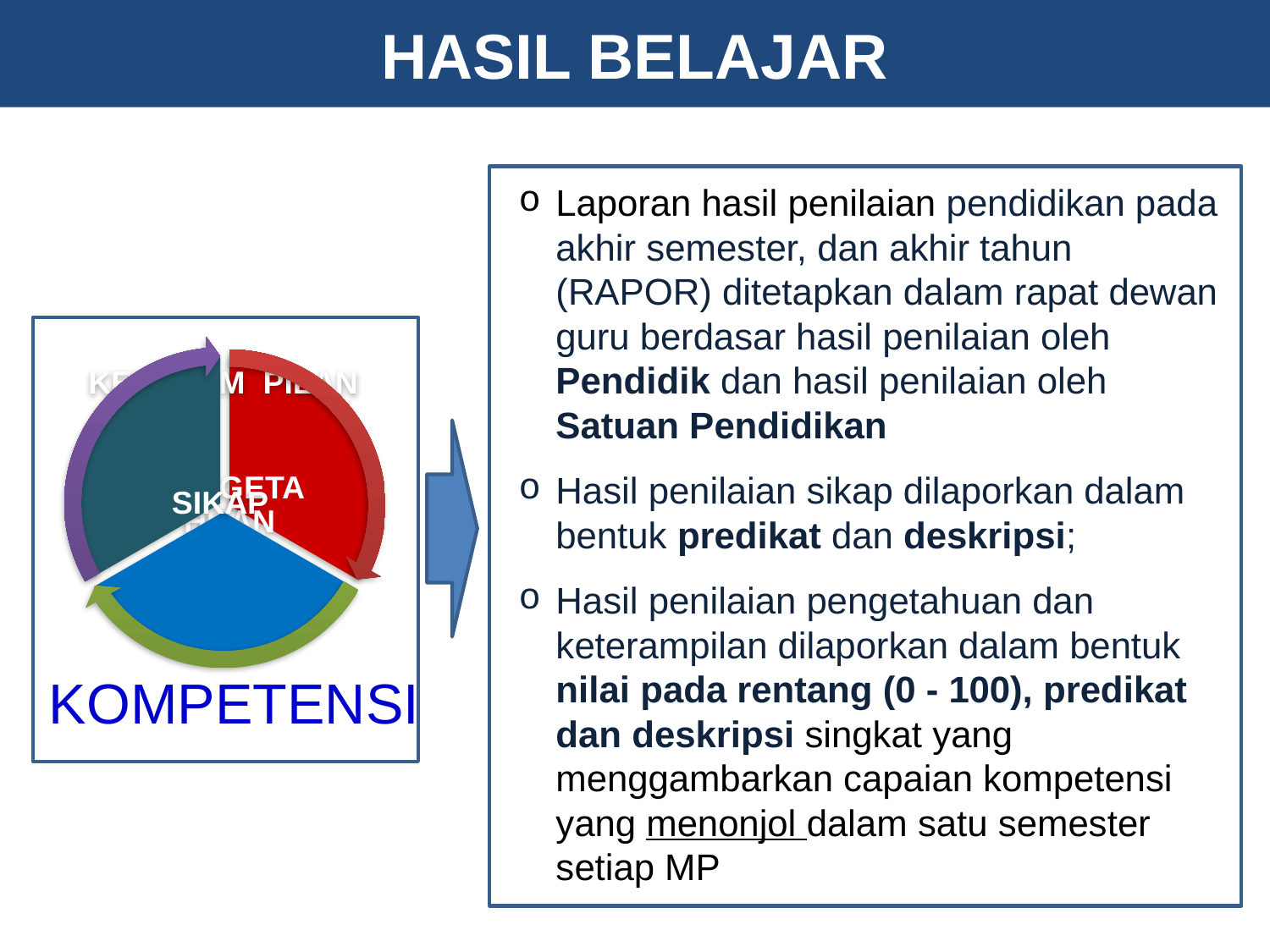

HASIL BELAJAR

Laporan hasil penilaian pendidikan pada akhir semester, dan akhir tahun (RAPOR) ditetapkan dalam rapat dewan guru berdasar hasil penilaian oleh Pendidik dan hasil penilaian oleh Satuan Pendidikan
Hasil penilaian sikap dilaporkan dalam bentuk predikat dan deskripsi;
Hasil penilaian pengetahuan dan keterampilan dilaporkan dalam bentuk nilai pada rentang (0 - 100), predikat dan deskripsi singkat yang menggambarkan capaian kompetensi yang menonjol dalam satu semester setiap MP

Pengeta
huan
Keteram  pilan
Sikap

KOMPETENSI